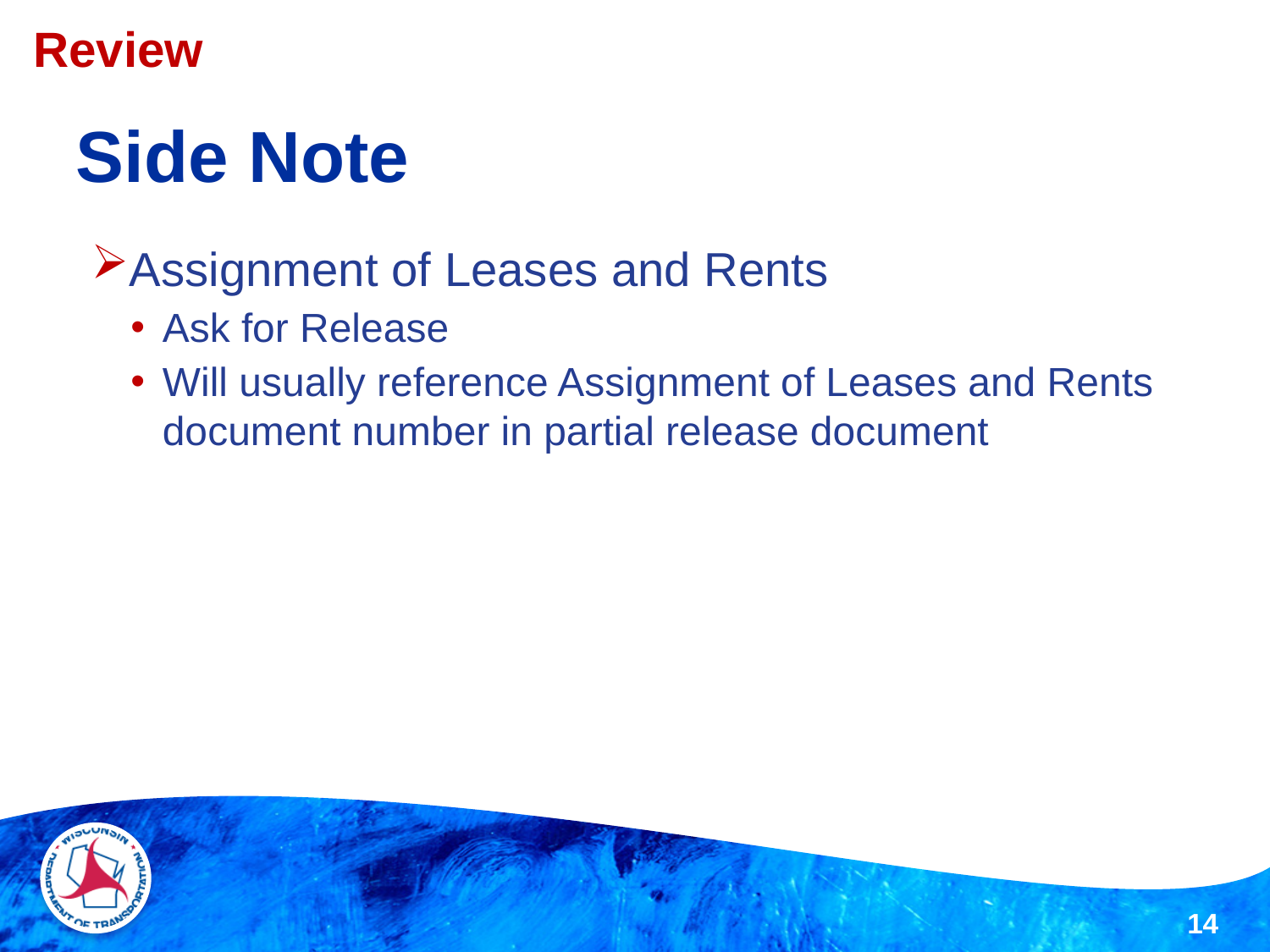

Review
# Side Note
Assignment of Leases and Rents
Ask for Release
Will usually reference Assignment of Leases and Rents document number in partial release document
14